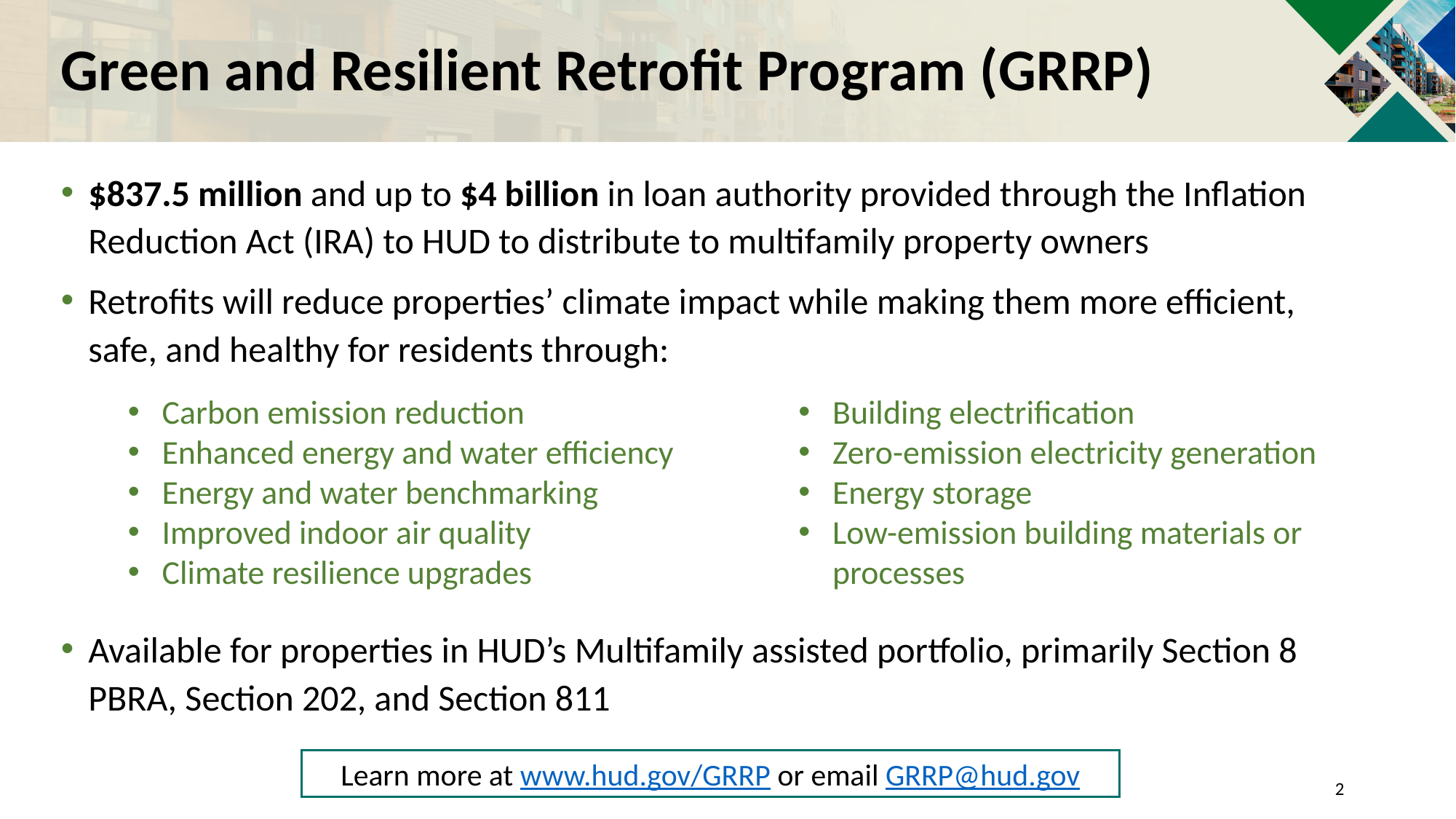

# Green and Resilient Retrofit Program (GRRP)
$837.5 million and up to $4 billion in loan authority provided through the Inflation Reduction Act (IRA) to HUD to distribute to multifamily property owners
Retrofits will reduce properties’ climate impact while making them more efficient, safe, and healthy for residents through:

Available for properties in HUD’s Multifamily assisted portfolio, primarily Section 8 PBRA, Section 202, and Section 811

Carbon emission reduction
Enhanced energy and water efficiency
Energy and water benchmarking
Improved indoor air quality
Climate resilience upgrades
Building electrification
Zero-emission electricity generation
Energy storage
Low-emission building materials or processes

Learn more at www.hud.gov/GRRP or email GRRP@hud.gov
2